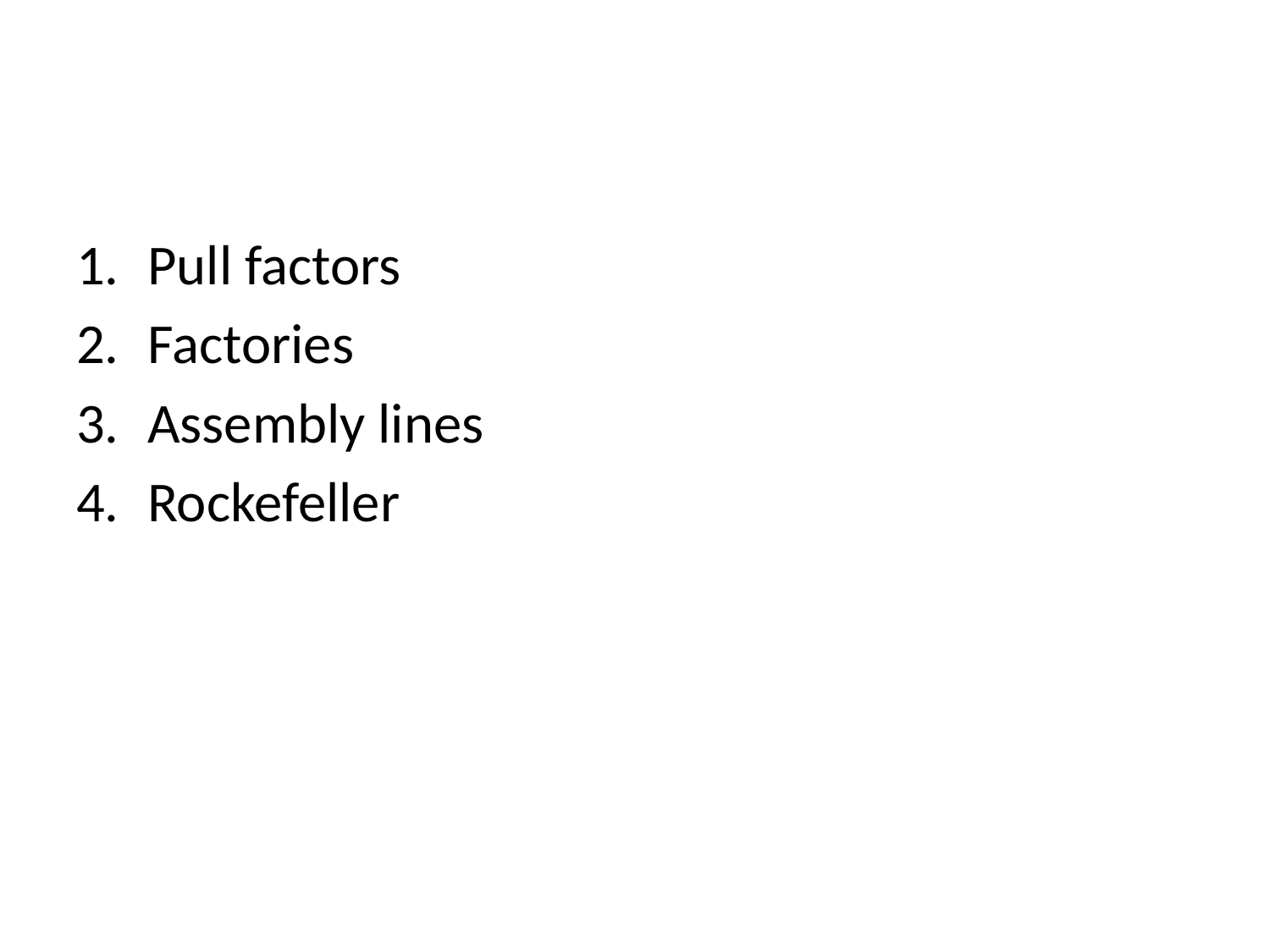

#
Pull factors
Factories
Assembly lines
Rockefeller